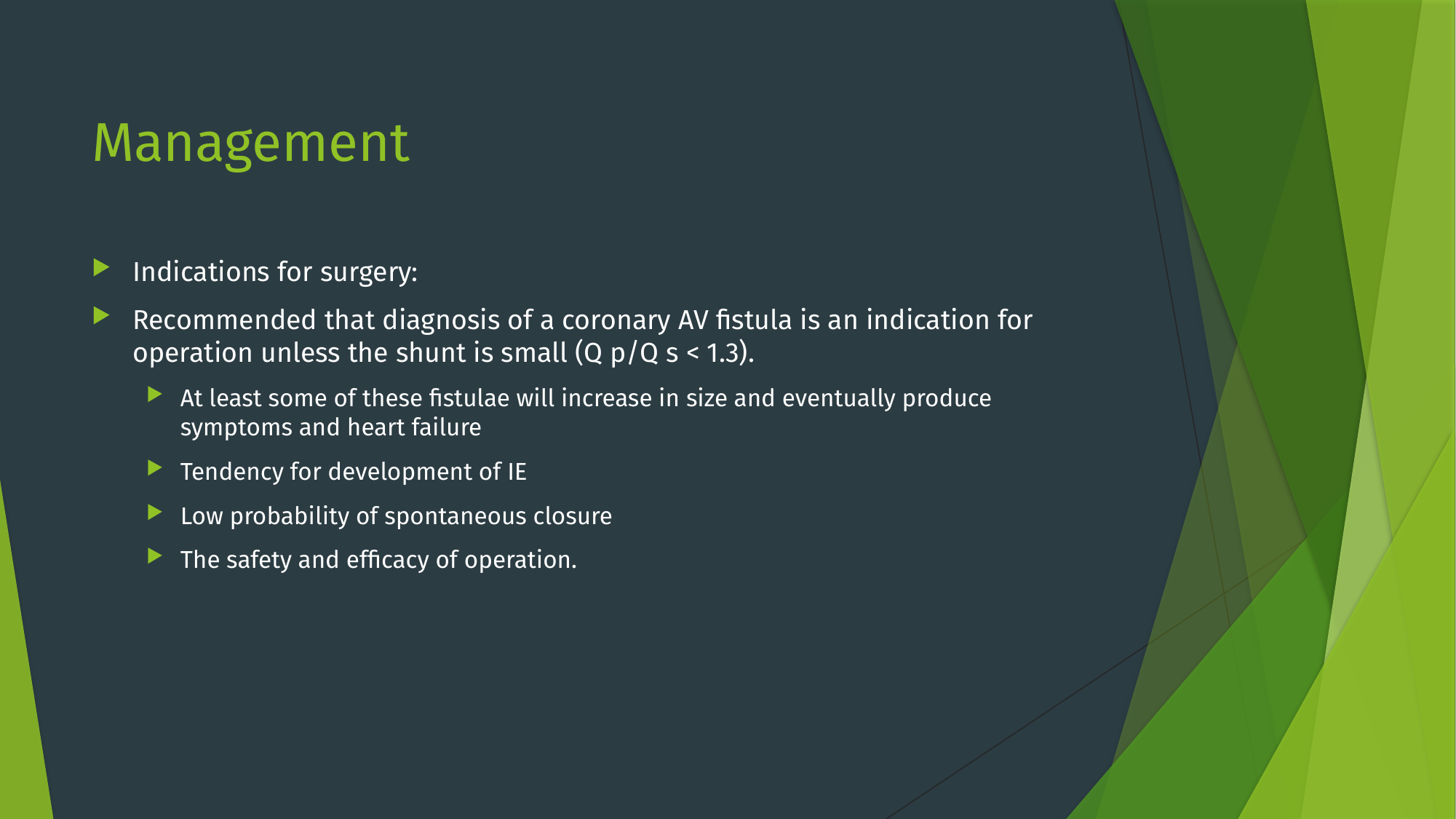

# Management
Indications for surgery:
Recommended that diagnosis of a coronary AV fistula is an indication for operation unless the shunt is small (Q p/Q s < 1.3).
At least some of these fistulae will increase in size and eventually produce symptoms and heart failure
Tendency for development of IE
Low probability of spontaneous closure
The safety and efficacy of operation.